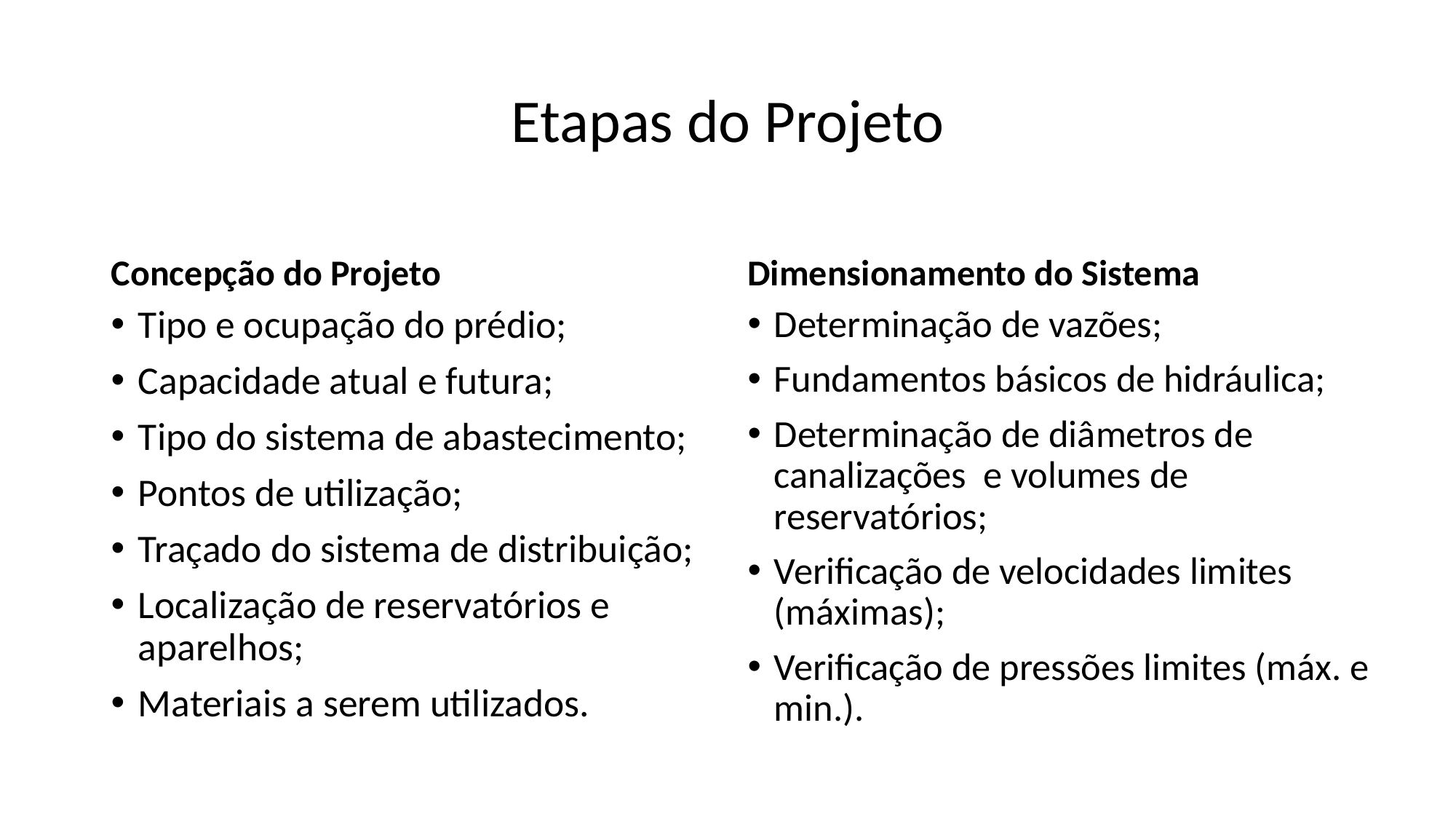

# Etapas do Projeto
Concepção do Projeto
Dimensionamento do Sistema
Tipo e ocupação do prédio;
Capacidade atual e futura;
Tipo do sistema de abastecimento;
Pontos de utilização;
Traçado do sistema de distribuição;
Localização de reservatórios e aparelhos;
Materiais a serem utilizados.

Determinação de vazões;
Fundamentos básicos de hidráulica;
Determinação de diâmetros de canalizações  e volumes de reservatórios;
Verificação de velocidades limites  (máximas);
Verificação de pressões limites (máx. e min.).